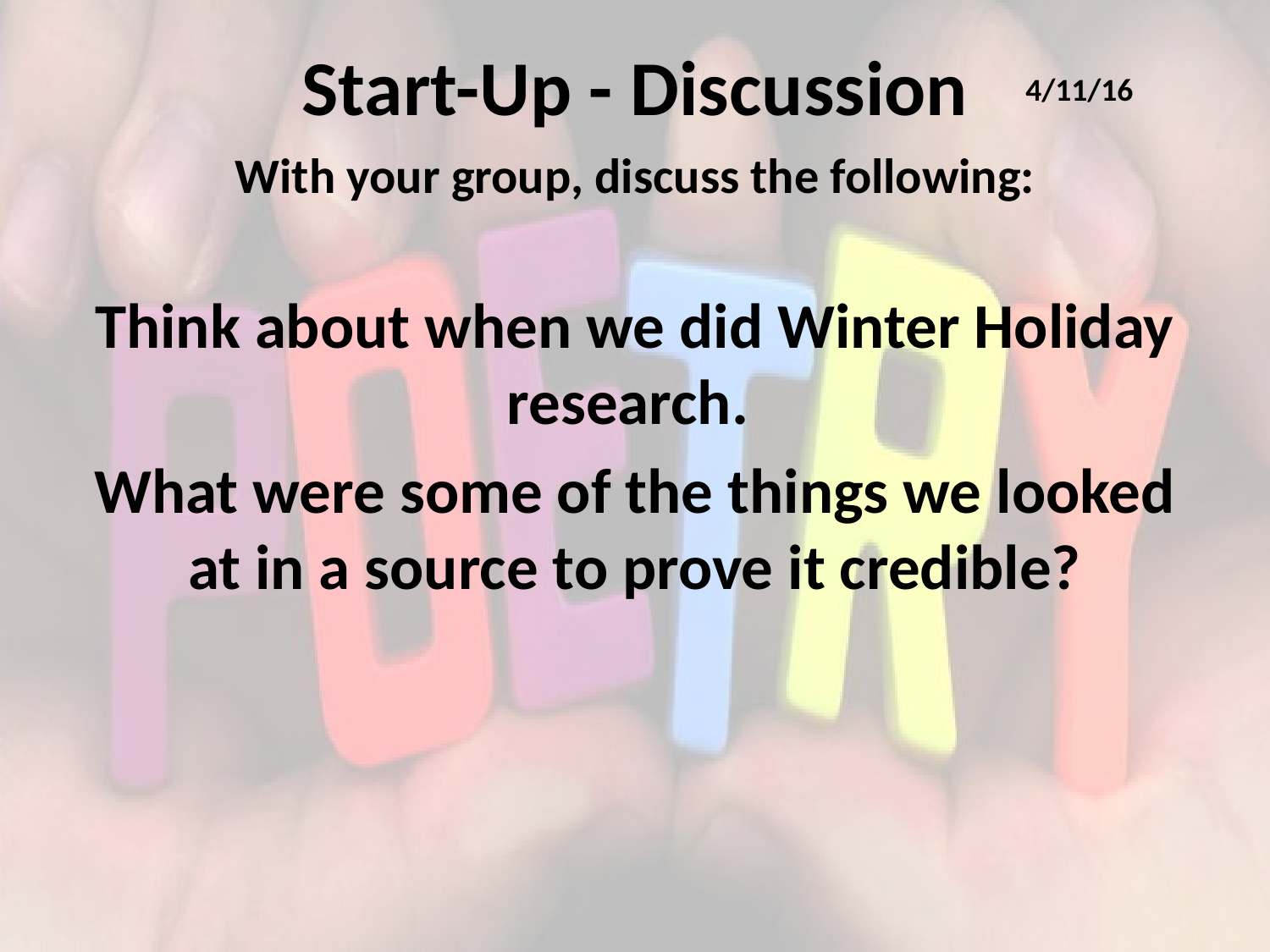

# Start-Up - Discussion
4/11/16
With your group, discuss the following:

Think about when we did Winter Holiday research.
What were some of the things we looked at in a source to prove it credible?